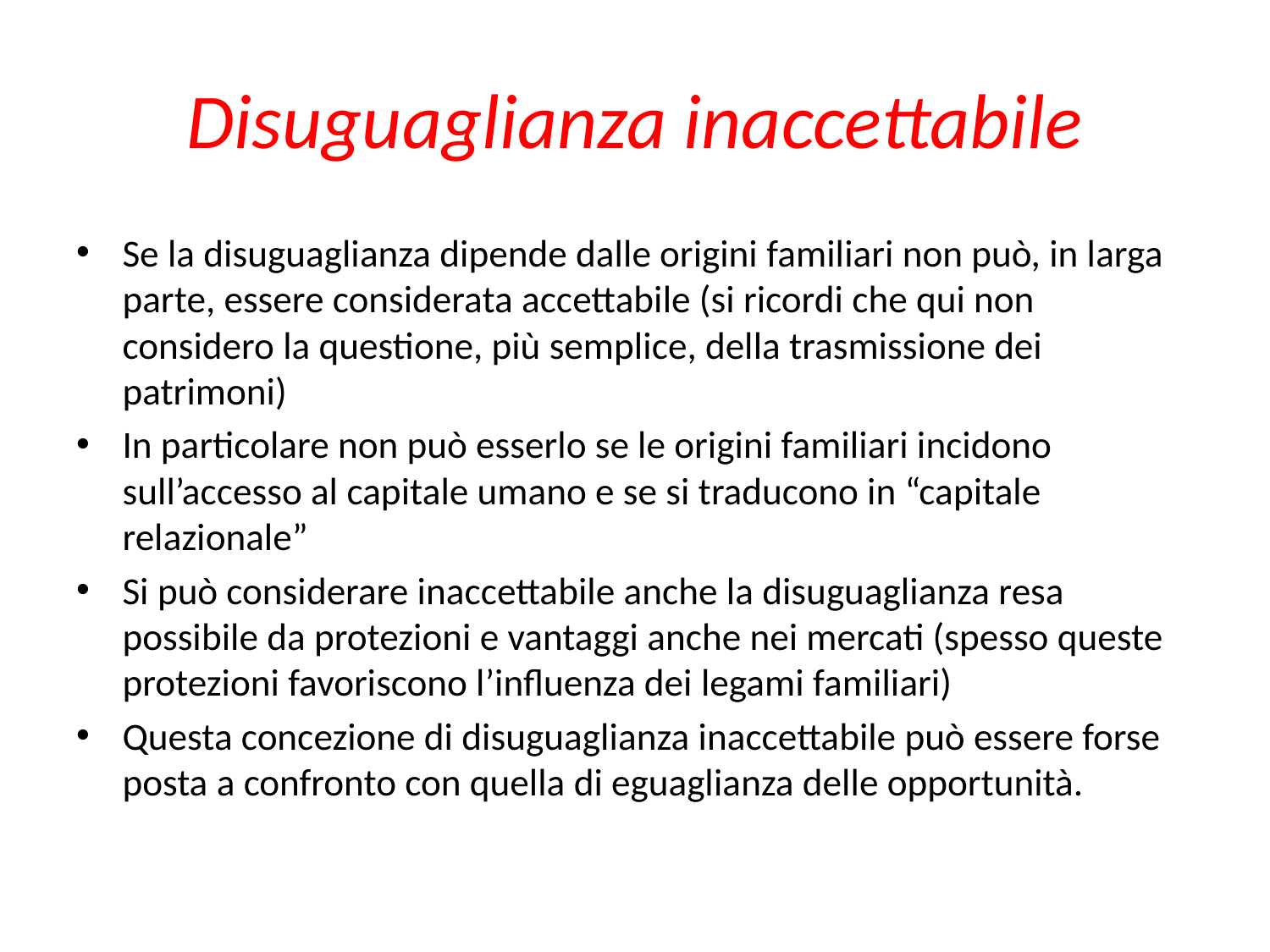

# Disuguaglianza inaccettabile
Se la disuguaglianza dipende dalle origini familiari non può, in larga parte, essere considerata accettabile (si ricordi che qui non considero la questione, più semplice, della trasmissione dei patrimoni)
In particolare non può esserlo se le origini familiari incidono sull’accesso al capitale umano e se si traducono in “capitale relazionale”
Si può considerare inaccettabile anche la disuguaglianza resa possibile da protezioni e vantaggi anche nei mercati (spesso queste protezioni favoriscono l’influenza dei legami familiari)
Questa concezione di disuguaglianza inaccettabile può essere forse posta a confronto con quella di eguaglianza delle opportunità.